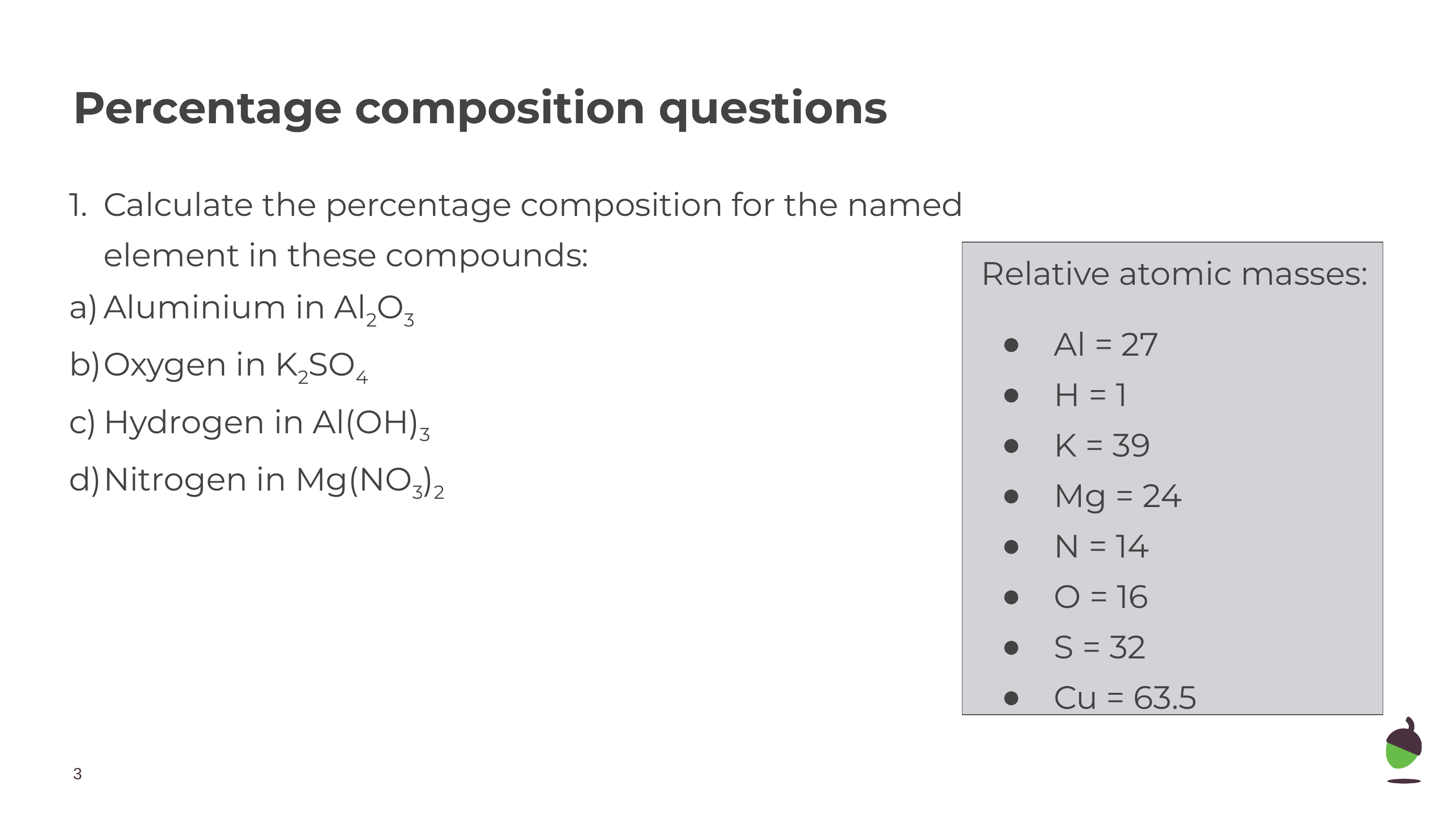

# Percentage composition questions
Calculate the percentage composition for the named element in these compounds:
Aluminium in Al2O3
Oxygen in K2SO4
Hydrogen in Al(OH)3
Nitrogen in Mg(NO3)2

Relative atomic masses:
Al = 27
H = 1
K = 39
Mg = 24
N = 14
O = 16
S = 32
Cu = 63.5

3